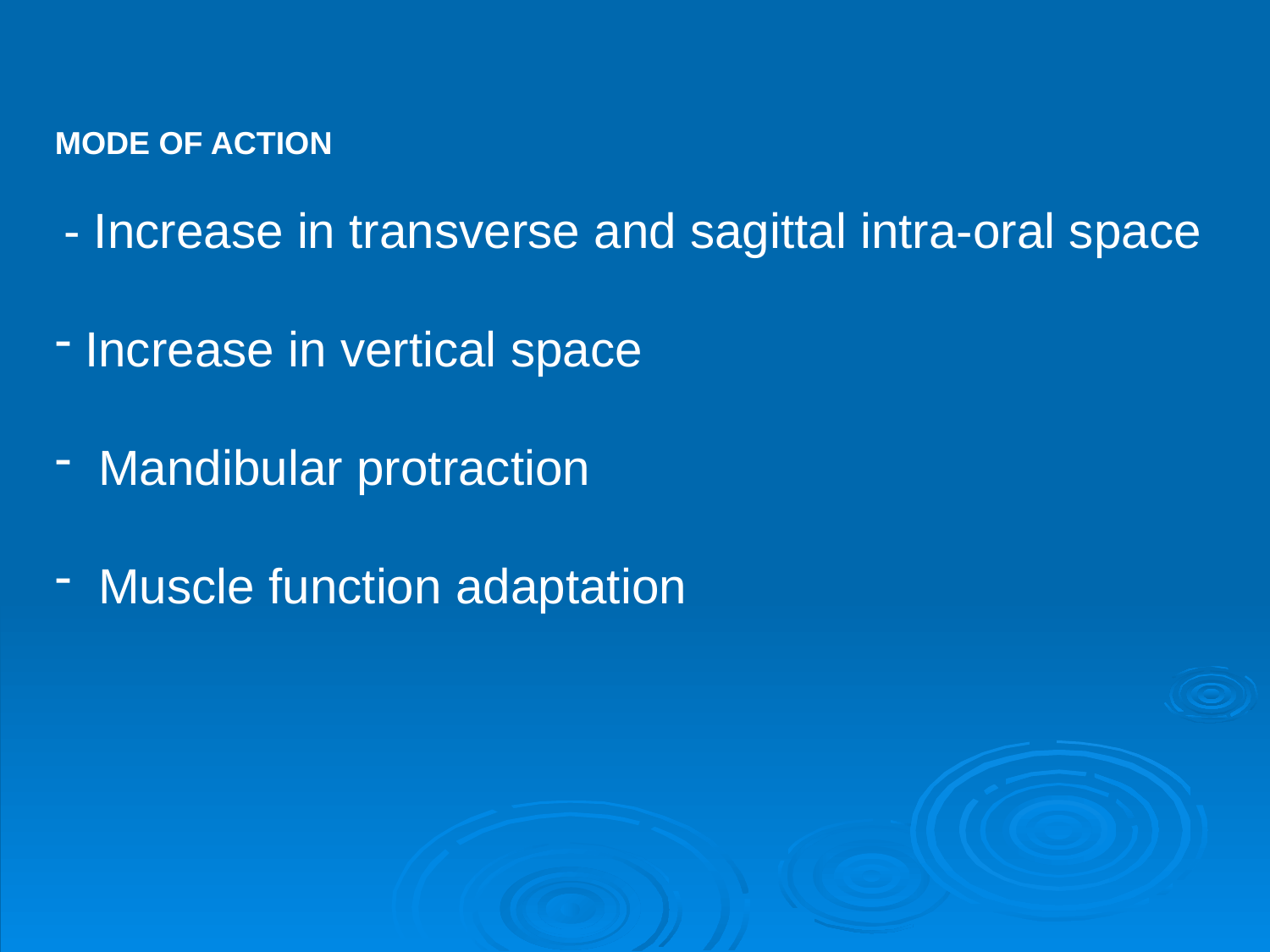

MODE OF ACTION

 - Increase in transverse and sagittal intra-oral space

Increase in vertical space

 Mandibular protraction

 Muscle function adaptation